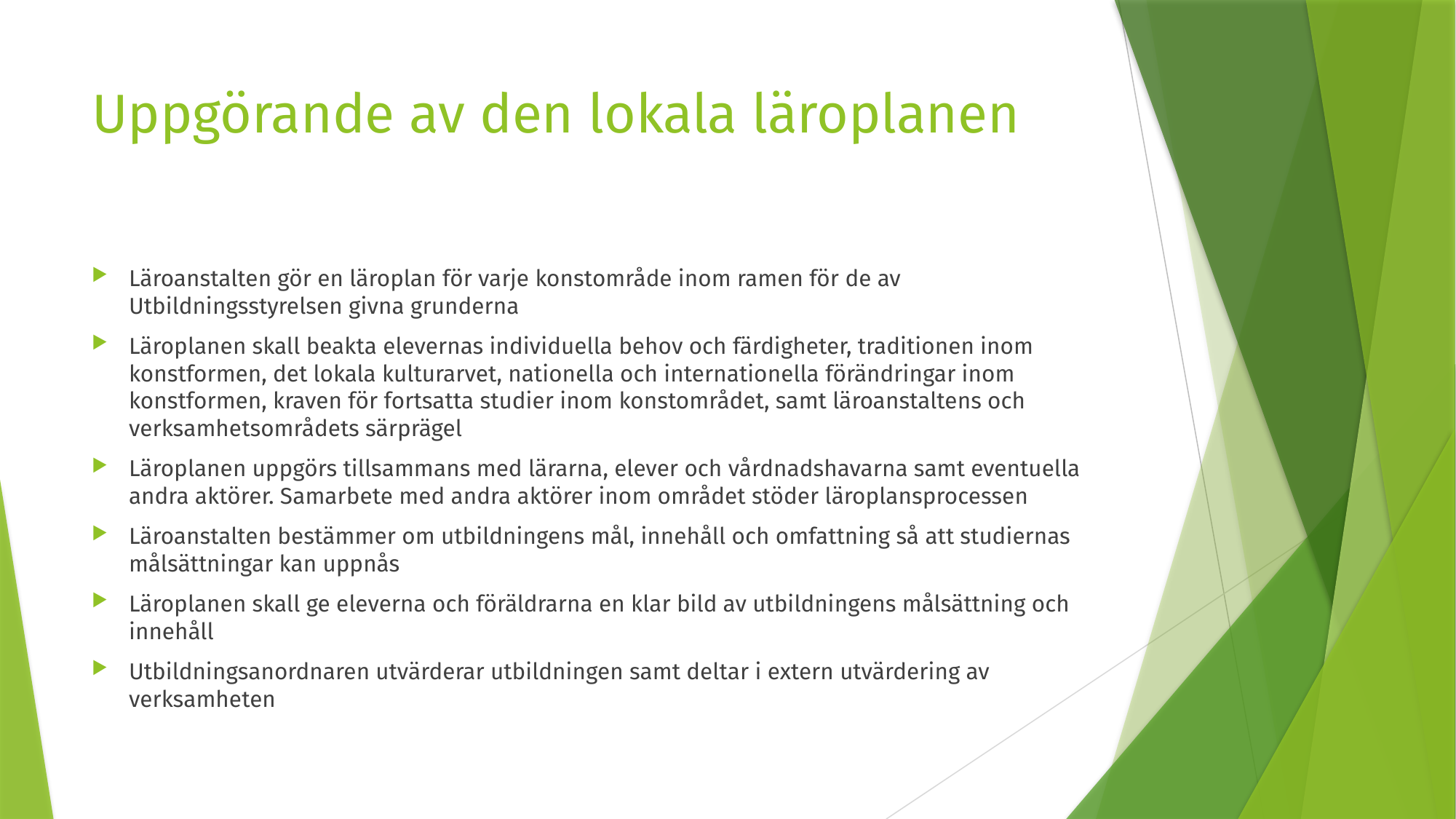

# Uppgörande av den lokala läroplanen
Läroanstalten gör en läroplan för varje konstområde inom ramen för de av Utbildningsstyrelsen givna grunderna
Läroplanen skall beakta elevernas individuella behov och färdigheter, traditionen inom konstformen, det lokala kulturarvet, nationella och internationella förändringar inom konstformen, kraven för fortsatta studier inom konstområdet, samt läroanstaltens och verksamhetsområdets särprägel
Läroplanen uppgörs tillsammans med lärarna, elever och vårdnadshavarna samt eventuella andra aktörer. Samarbete med andra aktörer inom området stöder läroplansprocessen
Läroanstalten bestämmer om utbildningens mål, innehåll och omfattning så att studiernas målsättningar kan uppnås
Läroplanen skall ge eleverna och föräldrarna en klar bild av utbildningens målsättning och innehåll
Utbildningsanordnaren utvärderar utbildningen samt deltar i extern utvärdering av verksamheten